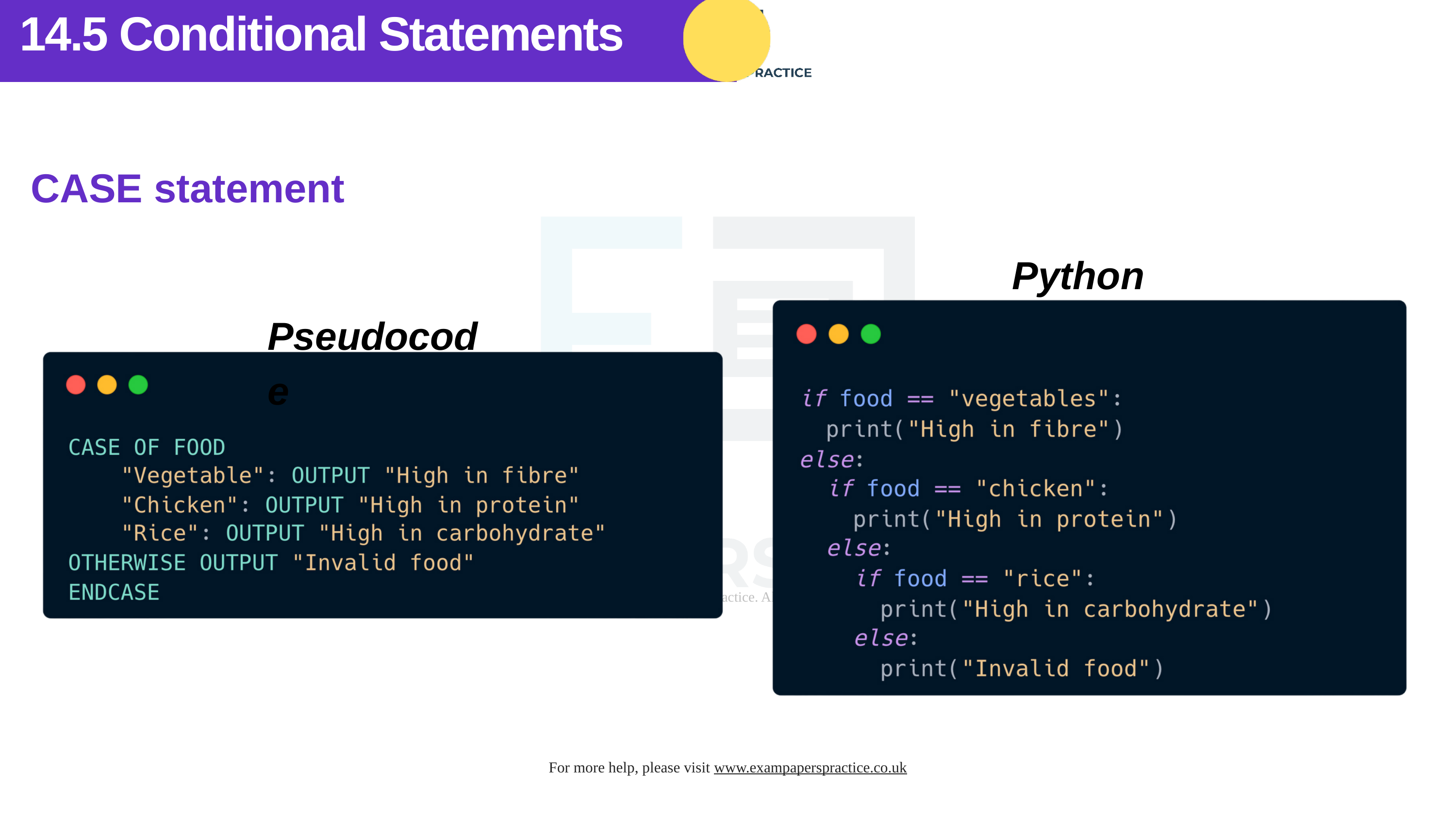

14.5 Conditional Statements
CASE statement

Python

Pseudocode